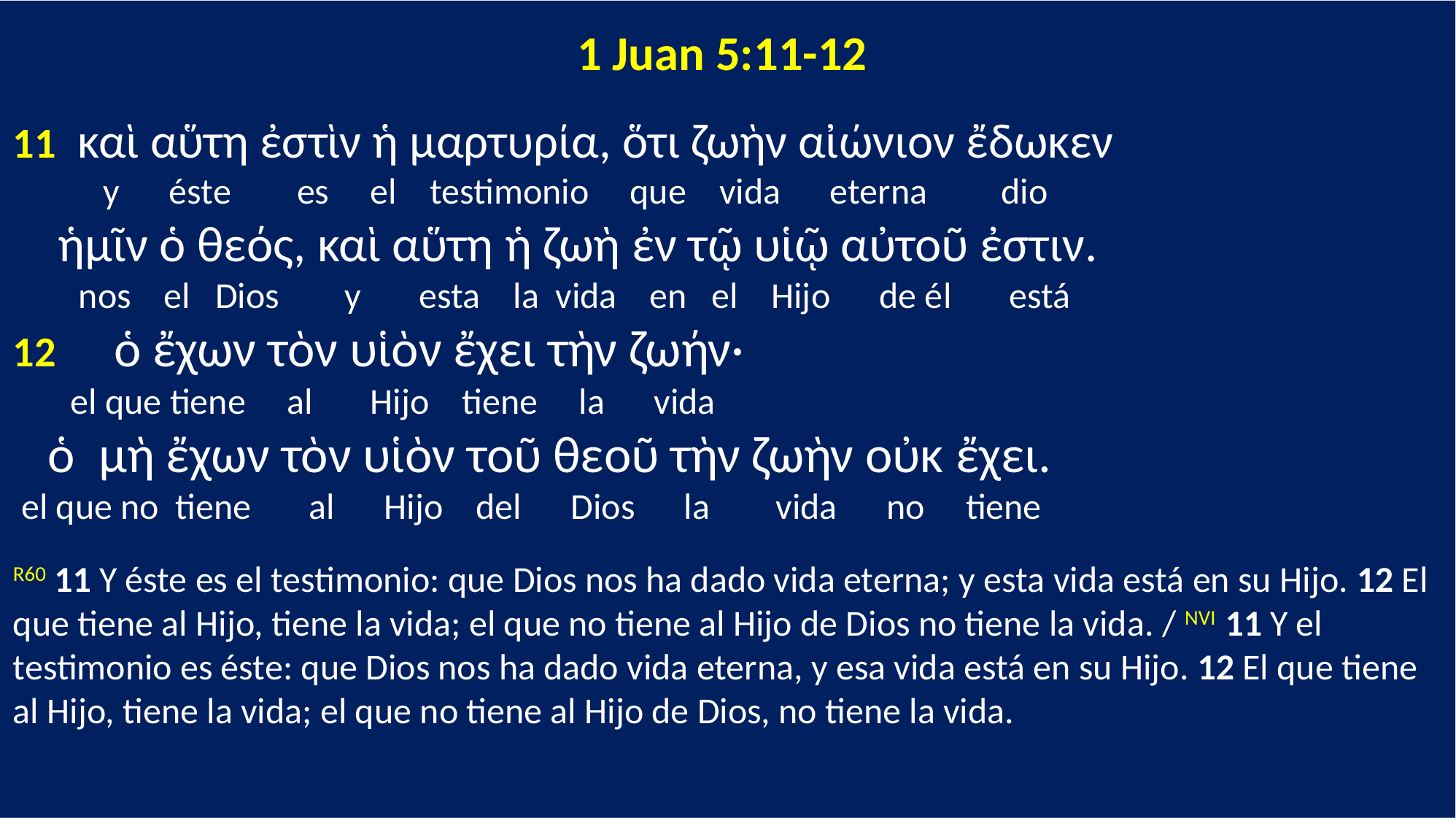

1 Juan 5:11-12

11  καὶ αὕτη ἐστὶν ἡ μαρτυρία, ὅτι ζωὴν αἰώνιον ἔδωκεν
           y      éste        es     el    testimonio     que    vida      eterna         dio
    ἡμῖν ὁ θεός, καὶ αὕτη ἡ ζωὴ ἐν τῷ υἱῷ αὐτοῦ ἐστιν.
        nos    el   Dios        y       esta    la  vida    en   el    Hijo      de él       está
12      ὁ ἔχων τὸν υἱὸν ἔχει τὴν ζωήν·
       el que tiene     al       Hijo    tiene     la      vida
   ὁ  μὴ ἔχων τὸν υἱὸν τοῦ θεοῦ τὴν ζωὴν οὐκ ἔχει.
 el que no  tiene       al      Hijo    del      Dios      la        vida      no     tiene

R60 11 Y éste es el testimonio: que Dios nos ha dado vida eterna; y esta vida está en su Hijo. 12 El que tiene al Hijo, tiene la vida; el que no tiene al Hijo de Dios no tiene la vida. / NVI  11 Y el testimonio es éste: que Dios nos ha dado vida eterna, y esa vida está en su Hijo. 12 El que tiene al Hijo, tiene la vida; el que no tiene al Hijo de Dios, no tiene la vida.